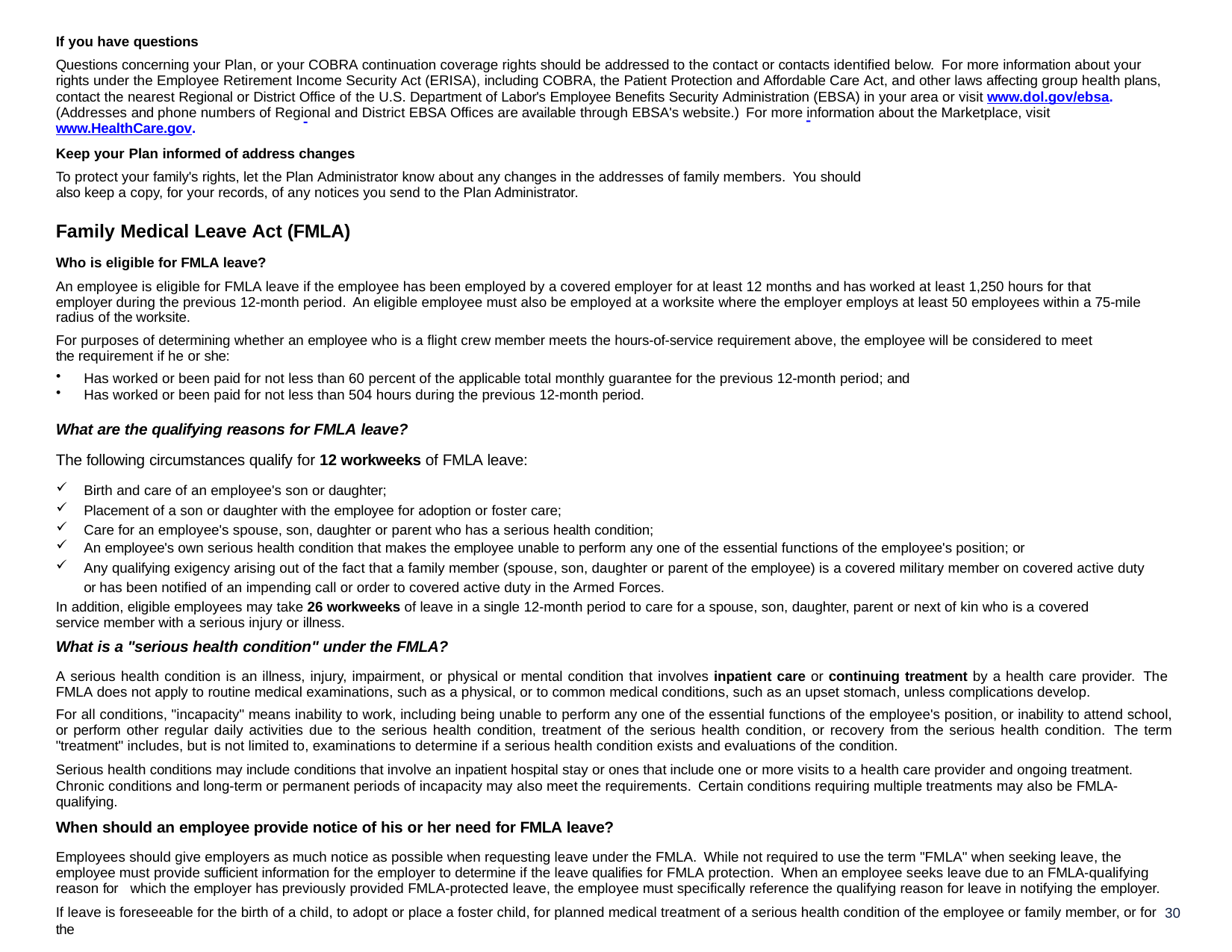

If you have questions
Questions concerning your Plan, or your COBRA continuation coverage rights should be addressed to the contact or contacts identified below. For more information about your rights under the Employee Retirement Income Security Act (ERISA), including COBRA, the Patient Protection and Affordable Care Act, and other laws affecting group health plans, contact the nearest Regional or District Office of the U.S. Department of Labor's Employee Benefits Security Administration (EBSA) in your area or visit www.dol.gov/ebsa. (Addresses and phone numbers of Regional and District EBSA Offices are available through EBSA's website.) For more information about the Marketplace, visit www.HealthCare.gov.
Keep your Plan informed of address changes
To protect your family's rights, let the Plan Administrator know about any changes in the addresses of family members. You should also keep a copy, for your records, of any notices you send to the Plan Administrator.

Family Medical Leave Act (FMLA)
Who is eligible for FMLA leave?
An employee is eligible for FMLA leave if the employee has been employed by a covered employer for at least 12 months and has worked at least 1,250 hours for that employer during the previous 12-month period. An eligible employee must also be employed at a worksite where the employer employs at least 50 employees within a 75-mile radius of the worksite.
For purposes of determining whether an employee who is a flight crew member meets the hours-of-service requirement above, the employee will be considered to meet the requirement if he or she:
Has worked or been paid for not less than 60 percent of the applicable total monthly guarantee for the previous 12-month period; and
Has worked or been paid for not less than 504 hours during the previous 12-month period.

What are the qualifying reasons for FMLA leave?
The following circumstances qualify for 12 workweeks of FMLA leave:
Birth and care of an employee's son or daughter;
Placement of a son or daughter with the employee for adoption or foster care;
Care for an employee's spouse, son, daughter or parent who has a serious health condition;
An employee's own serious health condition that makes the employee unable to perform any one of the essential functions of the employee's position; or
Any qualifying exigency arising out of the fact that a family member (spouse, son, daughter or parent of the employee) is a covered military member on covered active duty or has been notified of an impending call or order to covered active duty in the Armed Forces.
In addition, eligible employees may take 26 workweeks of leave in a single 12-month period to care for a spouse, son, daughter, parent or next of kin who is a covered service member with a serious injury or illness.
What is a "serious health condition" under the FMLA?
A serious health condition is an illness, injury, impairment, or physical or mental condition that involves inpatient care or continuing treatment by a health care provider. The FMLA does not apply to routine medical examinations, such as a physical, or to common medical conditions, such as an upset stomach, unless complications develop.
For all conditions, "incapacity" means inability to work, including being unable to perform any one of the essential functions of the employee's position, or inability to attend school, or perform other regular daily activities due to the serious health condition, treatment of the serious health condition, or recovery from the serious health condition. The term "treatment" includes, but is not limited to, examinations to determine if a serious health condition exists and evaluations of the condition.
Serious health conditions may include conditions that involve an inpatient hospital stay or ones that include one or more visits to a health care provider and ongoing treatment.  Chronic conditions and long-term or permanent periods of incapacity may also meet the requirements. Certain conditions requiring multiple treatments may also be FMLA-qualifying.
When should an employee provide notice of his or her need for FMLA leave?
Employees should give employers as much notice as possible when requesting leave under the FMLA. While not required to use the term "FMLA" when seeking leave, the employee must provide sufficient information for the employer to determine if the leave qualifies for FMLA protection. When an employee seeks leave due to an FMLA-qualifying reason for which the employer has previously provided FMLA-protected leave, the employee must specifically reference the qualifying reason for leave in notifying the employer.
If leave is foreseeable for the birth of a child, to adopt or place a foster child, for planned medical treatment of a serious health condition of the employee or family member, or for the

30